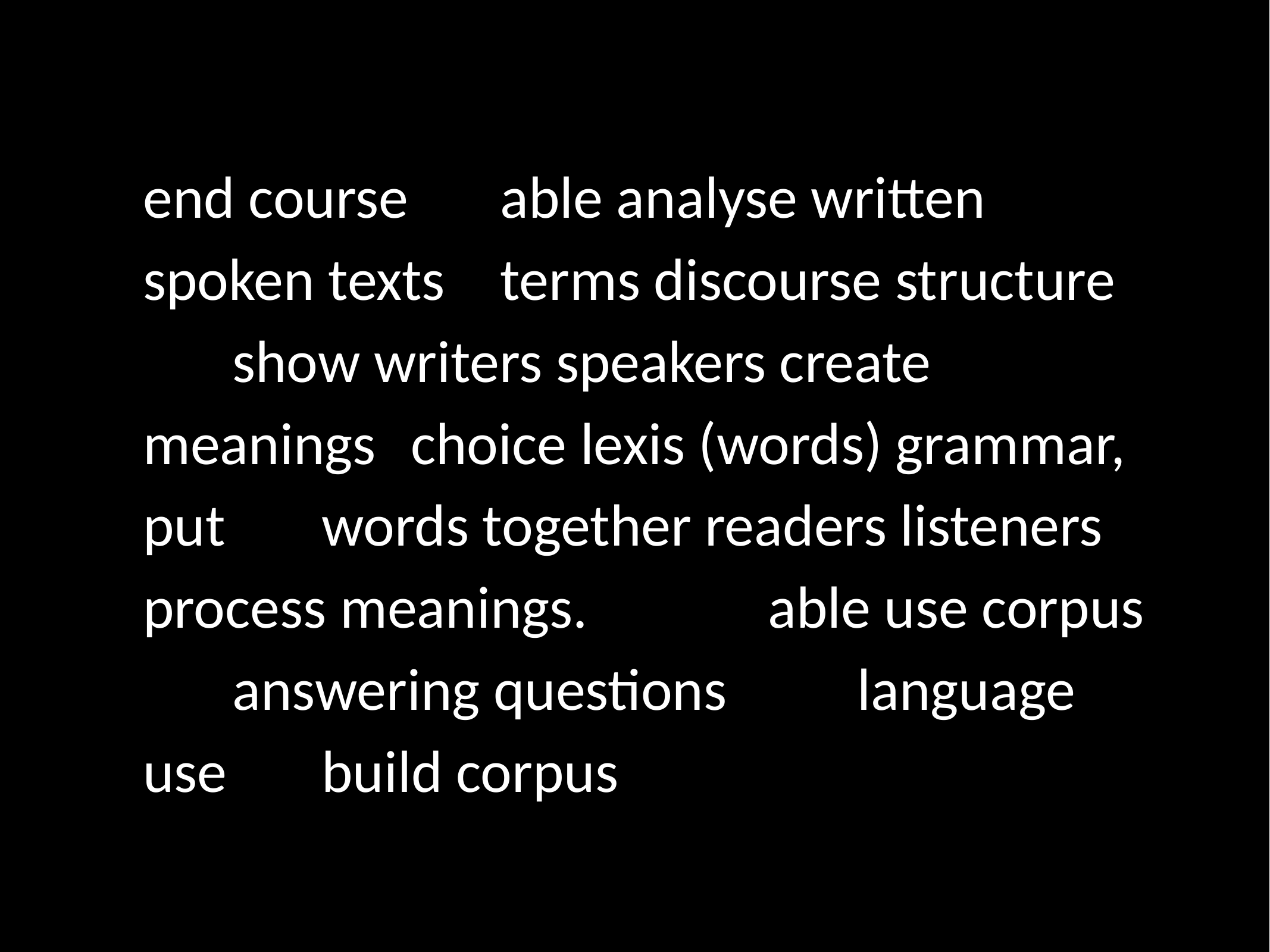

end course 	able analyse written spoken texts 	terms discourse structure  	show writers speakers create meanings 	choice lexis (words) grammar, put 	words together readers listeners process meanings. 		able use corpus 	answering questions 		language use 	build corpus